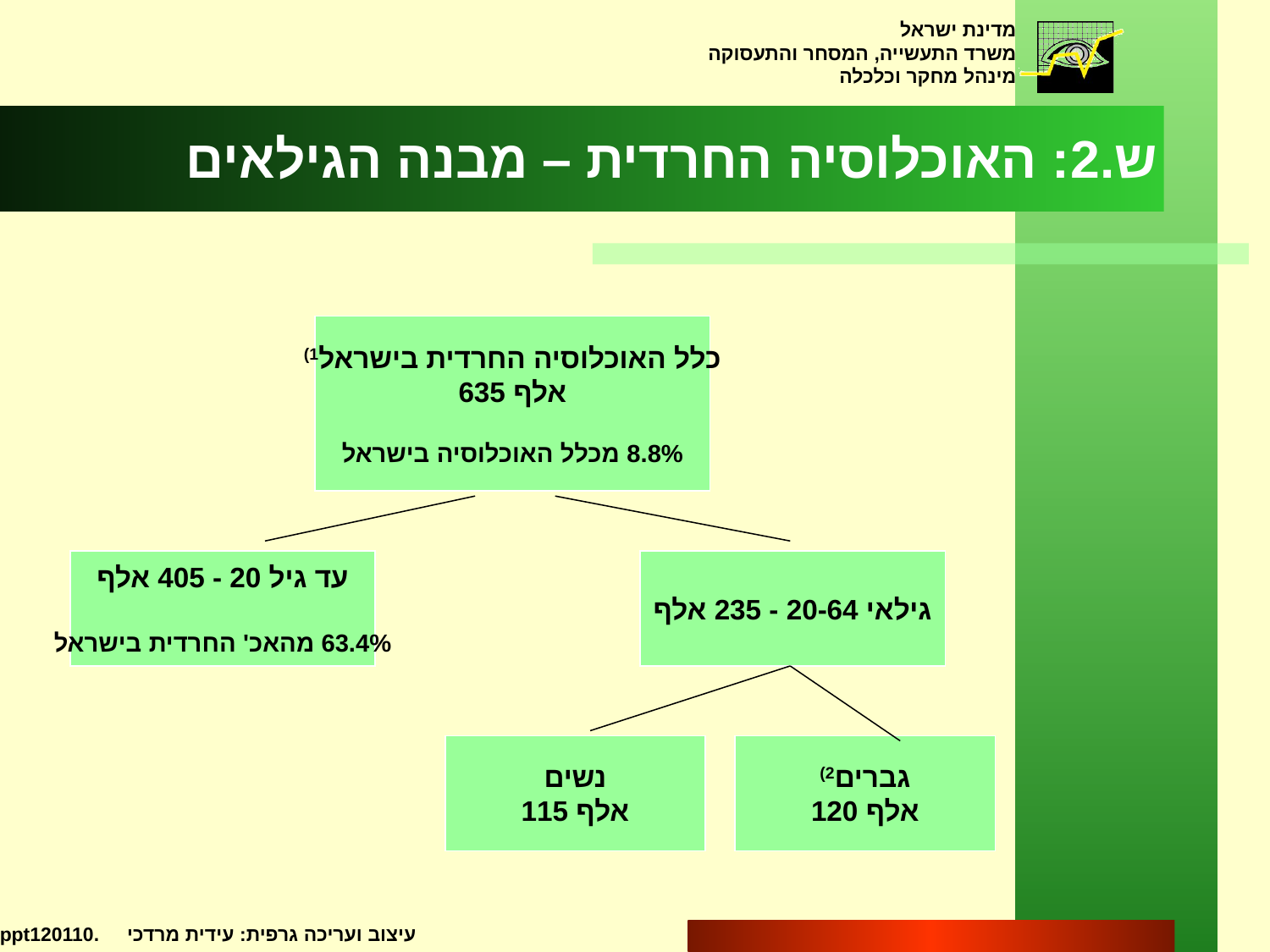

ש.2: האוכלוסיה החרדית – מבנה הגילאים
כלל האוכלוסיה החרדית בישראל1)
635 אלף

8.8% מכלל האוכלוסיה בישראל

עד גיל 20 - 405 אלף

63.4% מהאכ' החרדית בישראל
גילאי 20-64 - 235 אלף

נשים
115 אלף
גברים2)
120 אלף